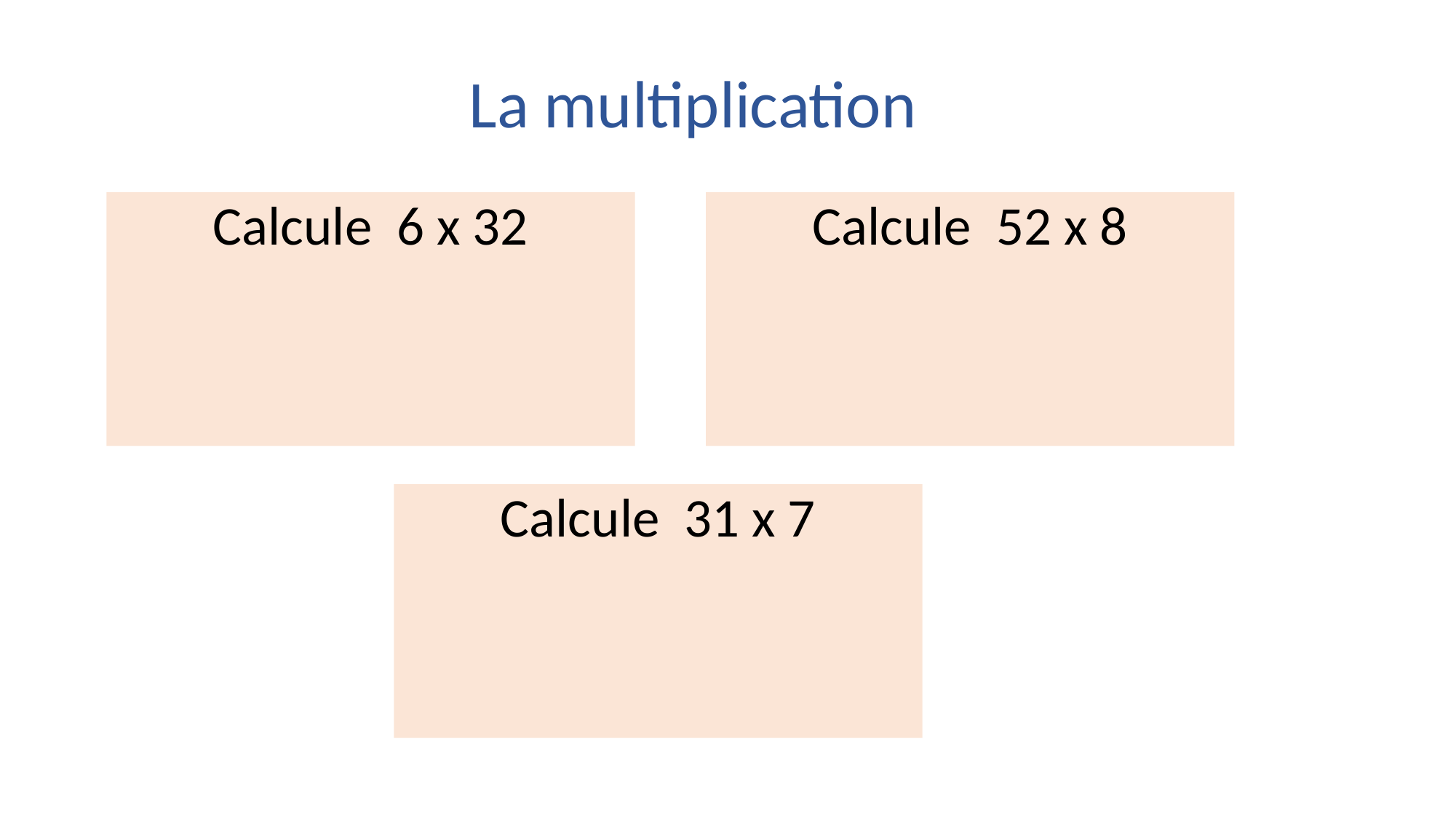

# La multiplication
Calcule  6 x 32
Calcule  52 x 8
Calcule  31 x 7